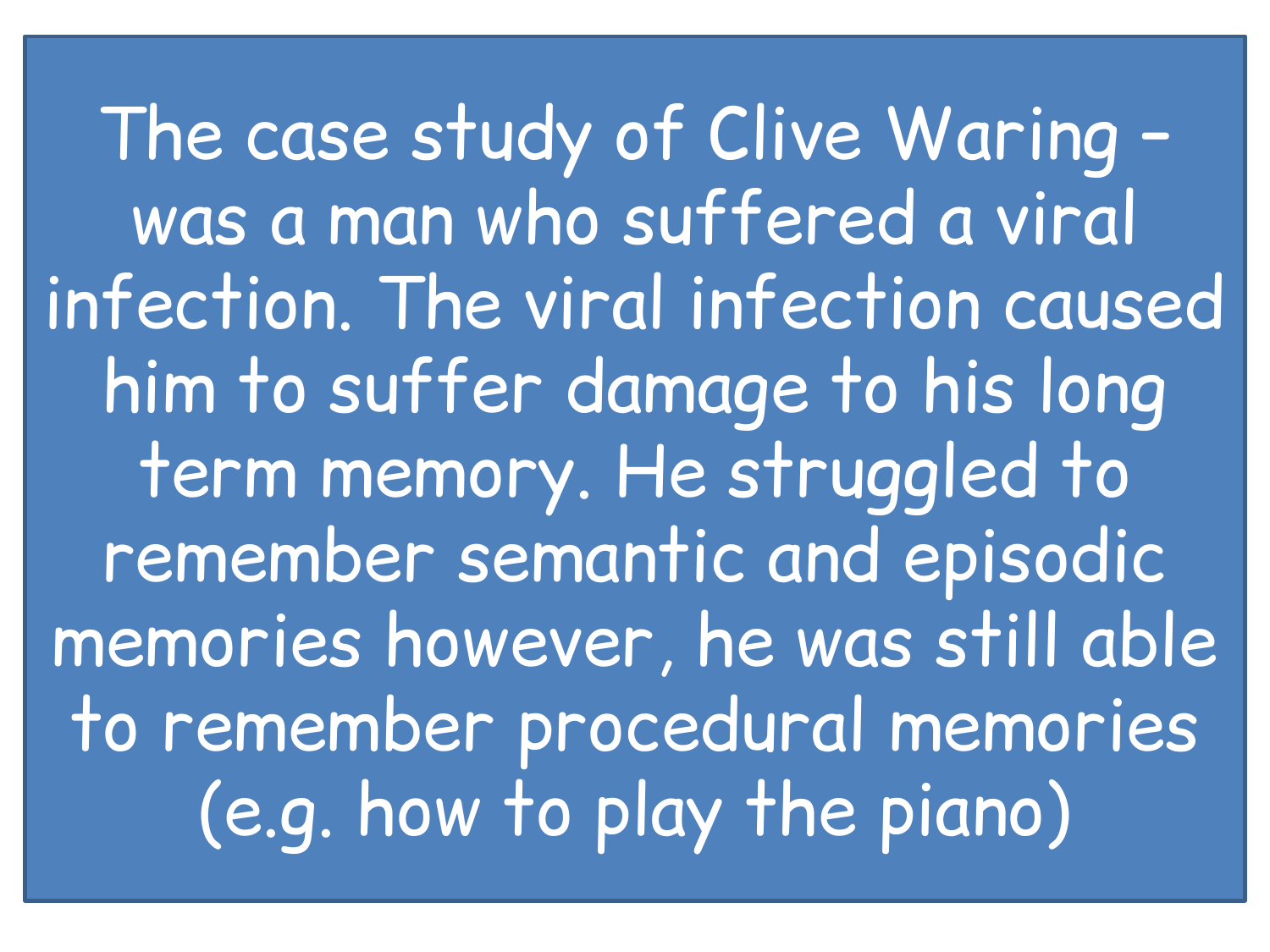

The case study of Clive Waring – was a man who suffered a viral infection. The viral infection caused him to suffer damage to his long term memory. He struggled to remember semantic and episodic memories however, he was still able to remember procedural memories (e.g. how to play the piano)